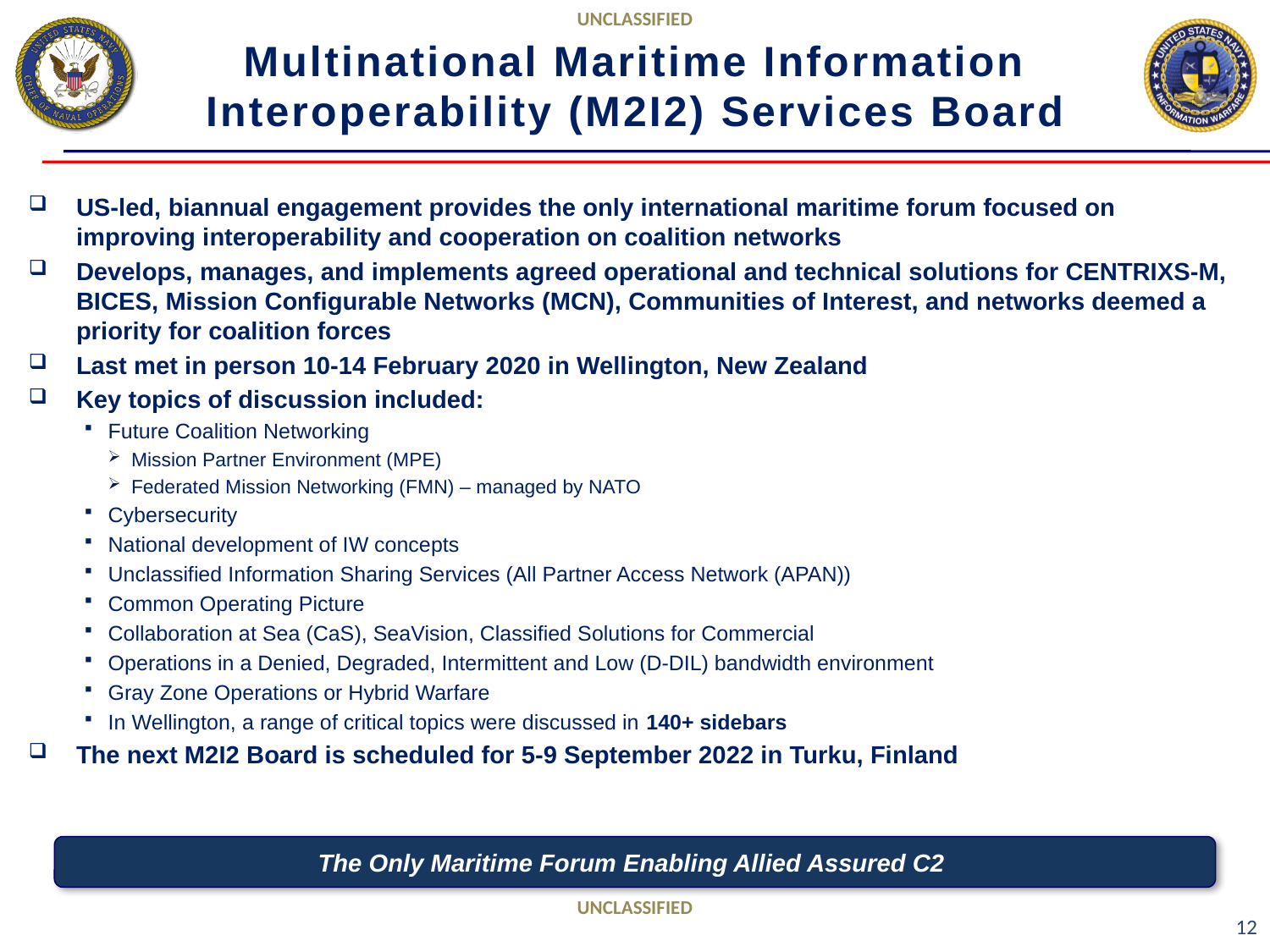

# Multinational Maritime Information Interoperability (M2I2) Services Board
US-led, biannual engagement provides the only international maritime forum focused on improving interoperability and cooperation on coalition networks
Develops, manages, and implements agreed operational and technical solutions for CENTRIXS-M, BICES, Mission Configurable Networks (MCN), Communities of Interest, and networks deemed a priority for coalition forces
Last met in person 10-14 February 2020 in Wellington, New Zealand
Key topics of discussion included:
Future Coalition Networking
Mission Partner Environment (MPE)
Federated Mission Networking (FMN) – managed by NATO
Cybersecurity
National development of IW concepts
Unclassified Information Sharing Services (All Partner Access Network (APAN))
Common Operating Picture
Collaboration at Sea (CaS), SeaVision, Classified Solutions for Commercial
Operations in a Denied, Degraded, Intermittent and Low (D-DIL) bandwidth environment
Gray Zone Operations or Hybrid Warfare
In Wellington, a range of critical topics were discussed in 140+ sidebars
The next M2I2 Board is scheduled for 5-9 September 2022 in Turku, Finland
The Only Maritime Forum Enabling Allied Assured C2
12